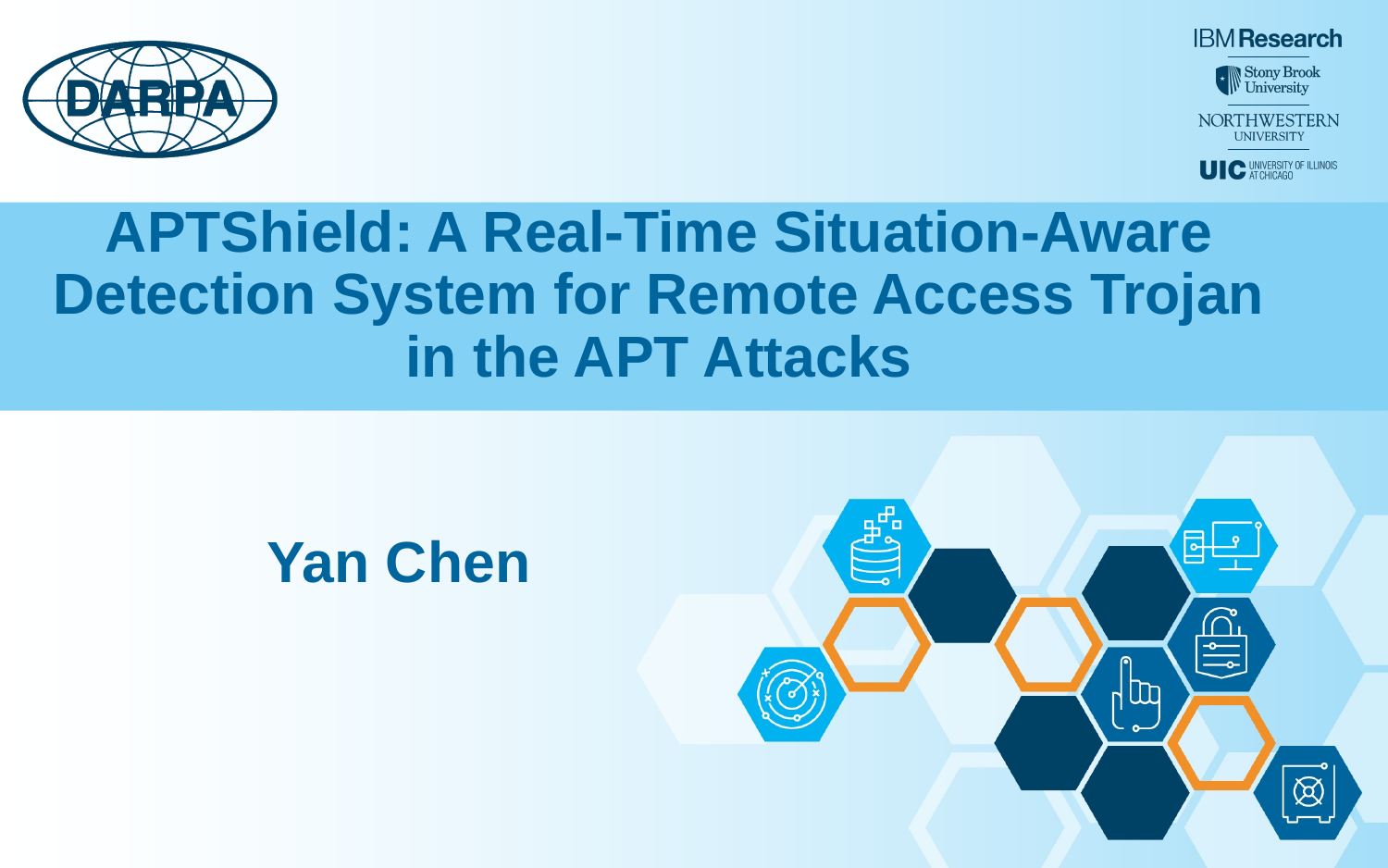

APTShield: A Real-Time Situation-Aware Detection System for Remote Access Trojan in the APT Attacks

Yan Chen